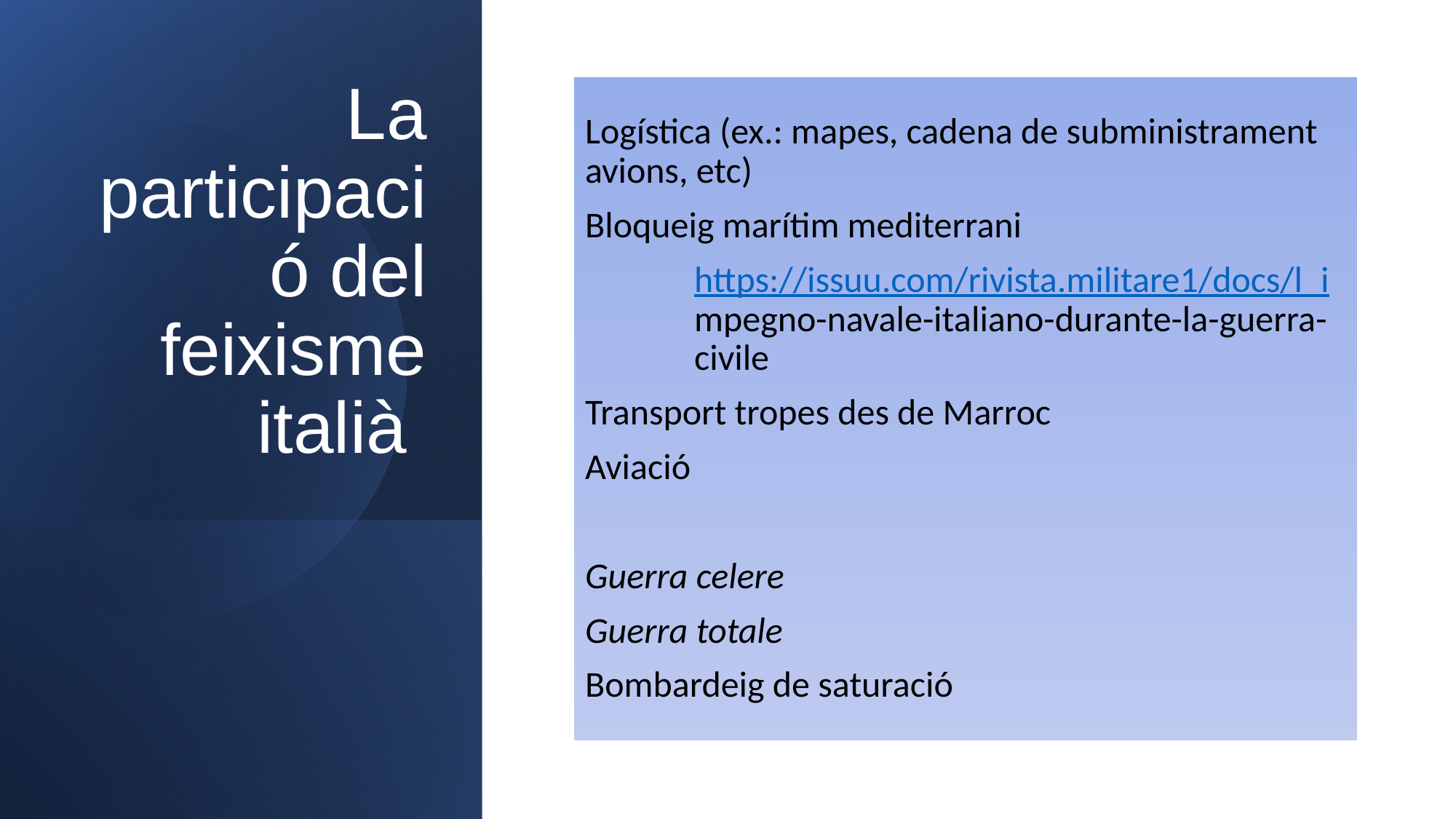

# La participació del feixisme italià
Logística (ex.: mapes, cadena de subministrament avions, etc)
Bloqueig marítim mediterrani
	https://issuu.com/rivista.militare1/docs/l_i	mpegno-navale-italiano-durante-la-guerra-	civile
Transport tropes des de Marroc
Aviació

Guerra celere
Guerra totale
Bombardeig de saturació